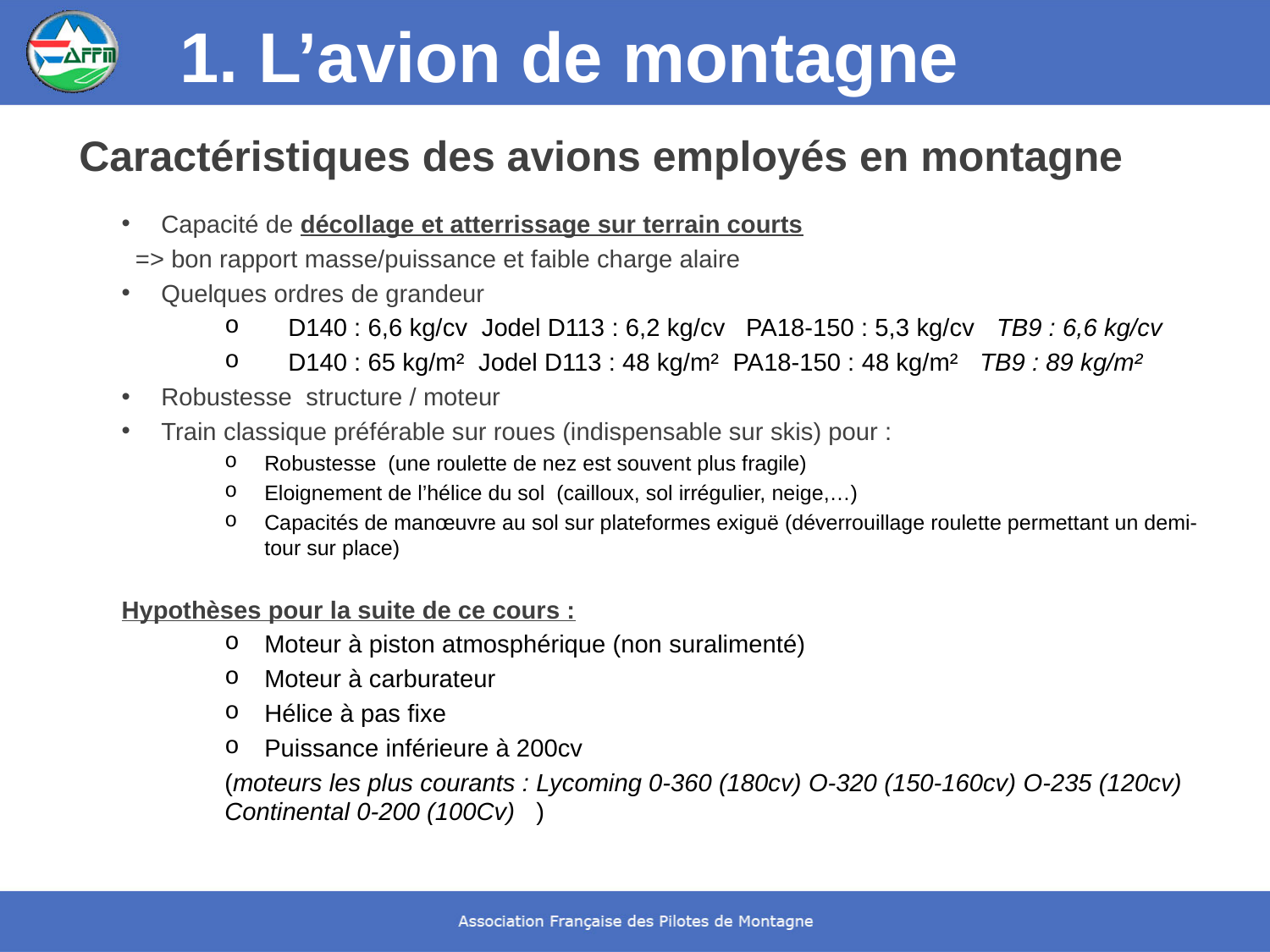

# 1. L’avion de montagne
Caractéristiques des avions employés en montagne
Capacité de décollage et atterrissage sur terrain courts
  => bon rapport masse/puissance et faible charge alaire
Quelques ordres de grandeur
D140 : 6,6 kg/cv  Jodel D113 : 6,2 kg/cv   PA18-150 : 5,3 kg/cv   TB9 : 6,6 kg/cv
D140 : 65 kg/m²  Jodel D113 : 48 kg/m²  PA18-150 : 48 kg/m²   TB9 : 89 kg/m²
Robustesse  structure / moteur
Train classique préférable sur roues (indispensable sur skis) pour :
Robustesse  (une roulette de nez est souvent plus fragile)
Eloignement de l’hélice du sol  (cailloux, sol irrégulier, neige,…)
Capacités de manœuvre au sol sur plateformes exiguë (déverrouillage roulette permettant un demi-tour sur place)

Hypothèses pour la suite de ce cours :
Moteur à piston atmosphérique (non suralimenté)
Moteur à carburateur
Hélice à pas fixe
Puissance inférieure à 200cv
(moteurs les plus courants : Lycoming 0-360 (180cv) O-320 (150-160cv) O-235 (120cv) Continental 0-200 (100Cv)   )